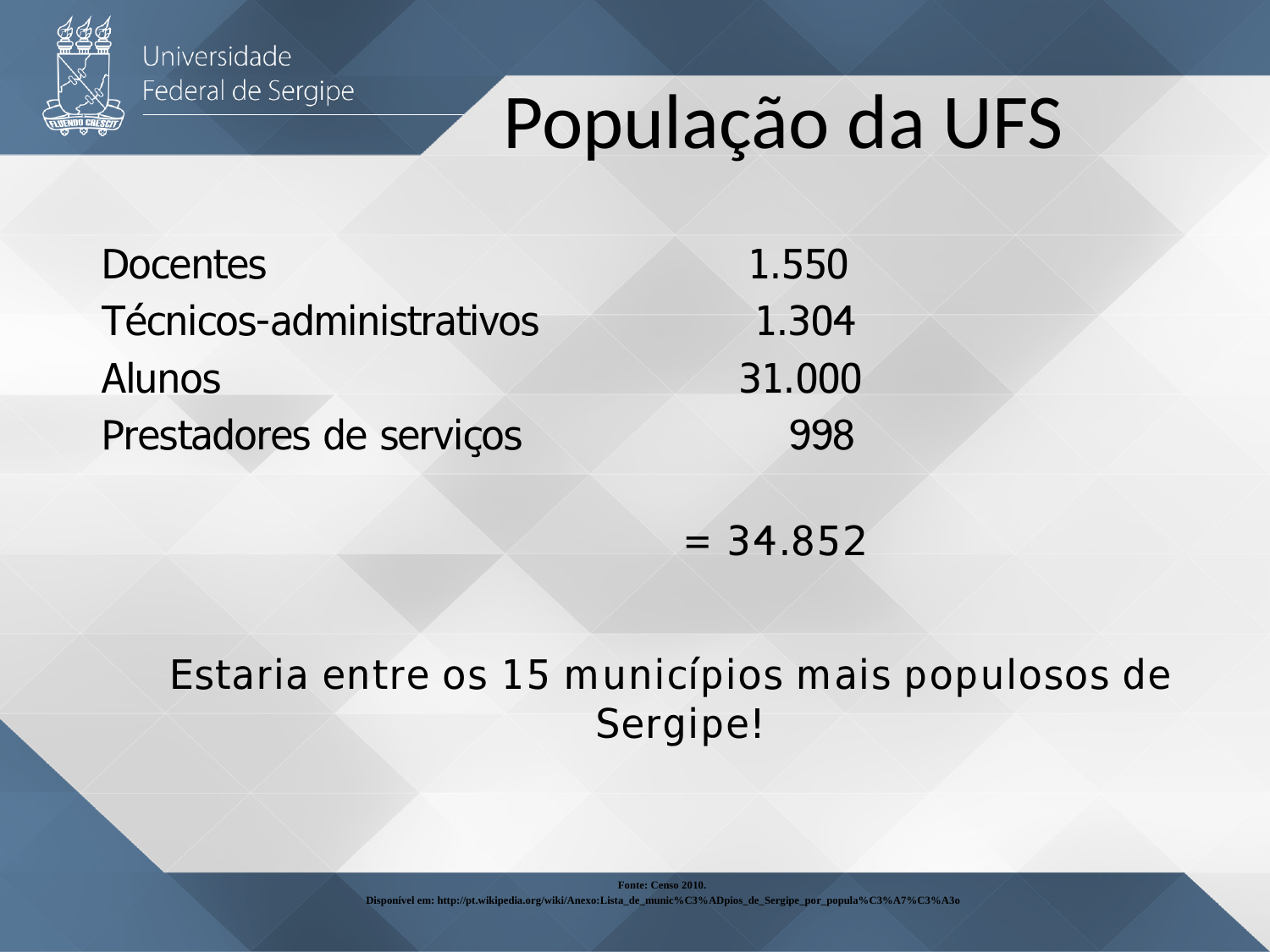

# População da UFS

Docentes                                      1.550
Técnicos-administrativos                 1.304
Alunos                                         31.000
Prestadores de serviços                     998
                                                 = 34.852

   Estaria entre os 15 municípios mais populosos de Sergipe!

Fonte: Censo 2010.
Disponível em: http://pt.wikipedia.org/wiki/Anexo:Lista_de_munic%C3%ADpios_de_Sergipe_por_popula%C3%A7%C3%A3o